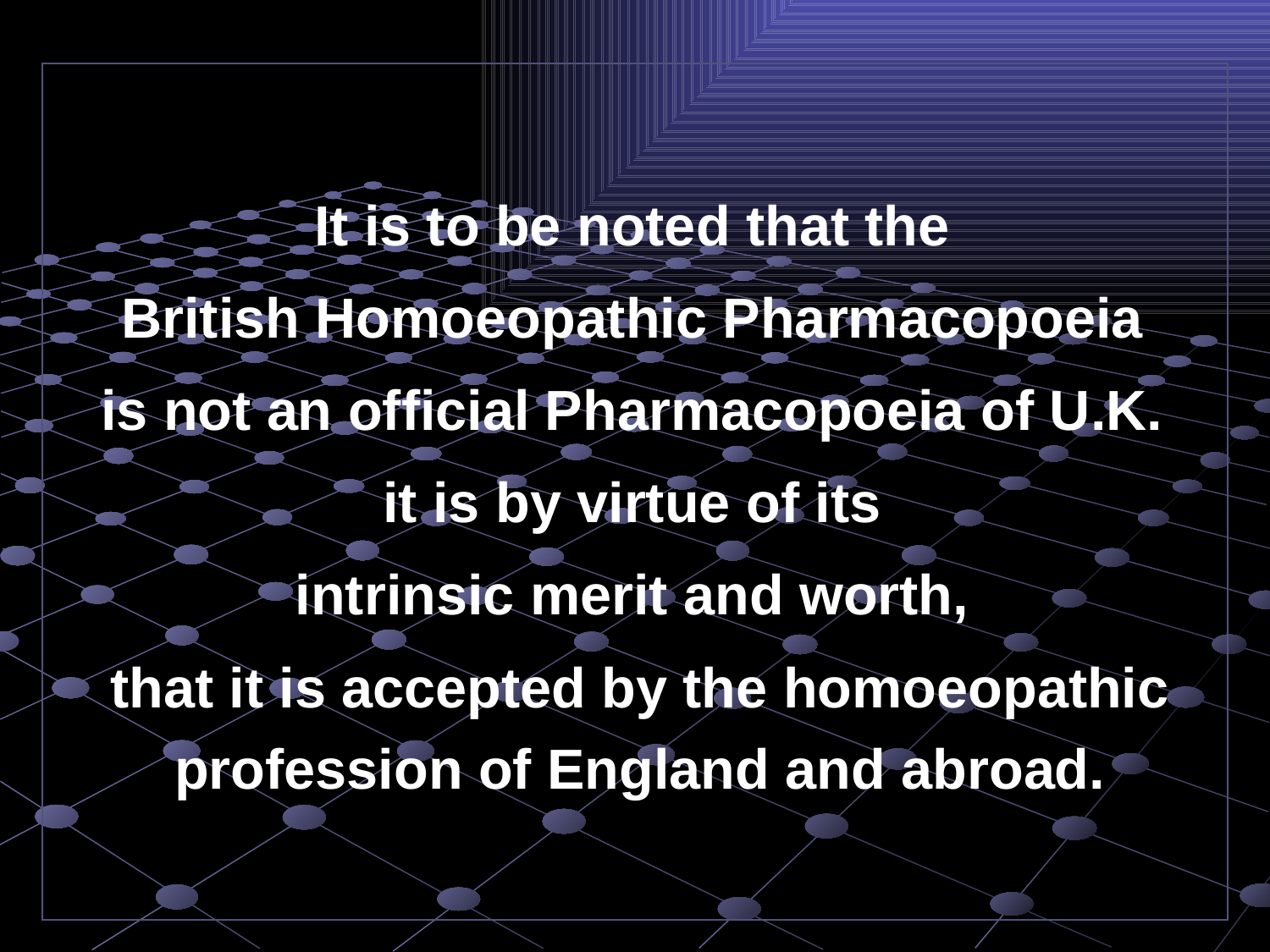

It is to be noted that the
British Homoeopathic Pharmacopoeia
is not an official Pharmacopoeia of U.K.
it is by virtue of its
intrinsic merit and worth,
that it is accepted by the homoeopathic profession of England and abroad.